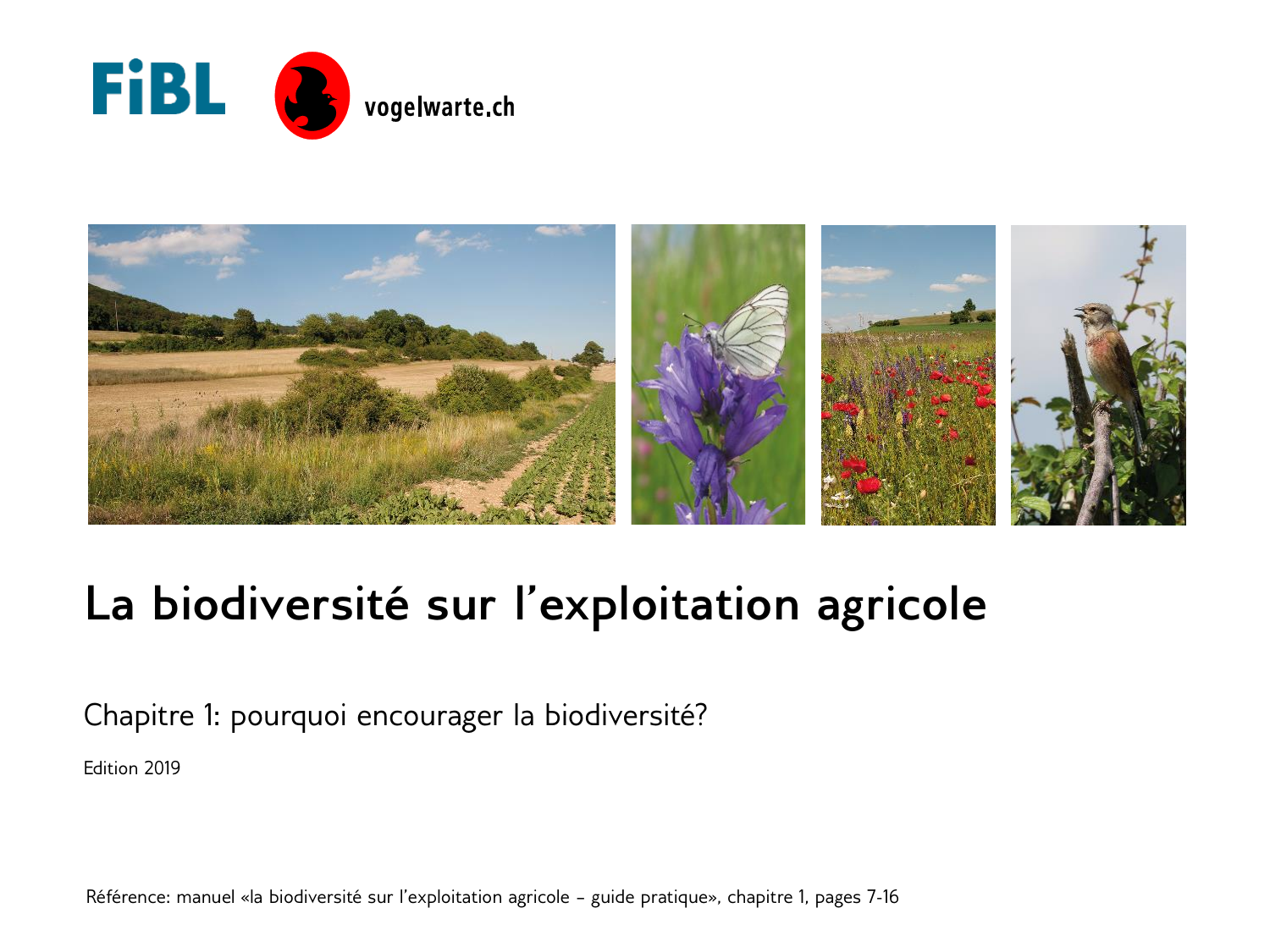

Chapitre 1: pourquoi encourager la biodiversité?

Edition 2019
Référence: manuel «la biodiversité sur l’exploitation agricole – guide pratique», chapitre 1, pages 7-16